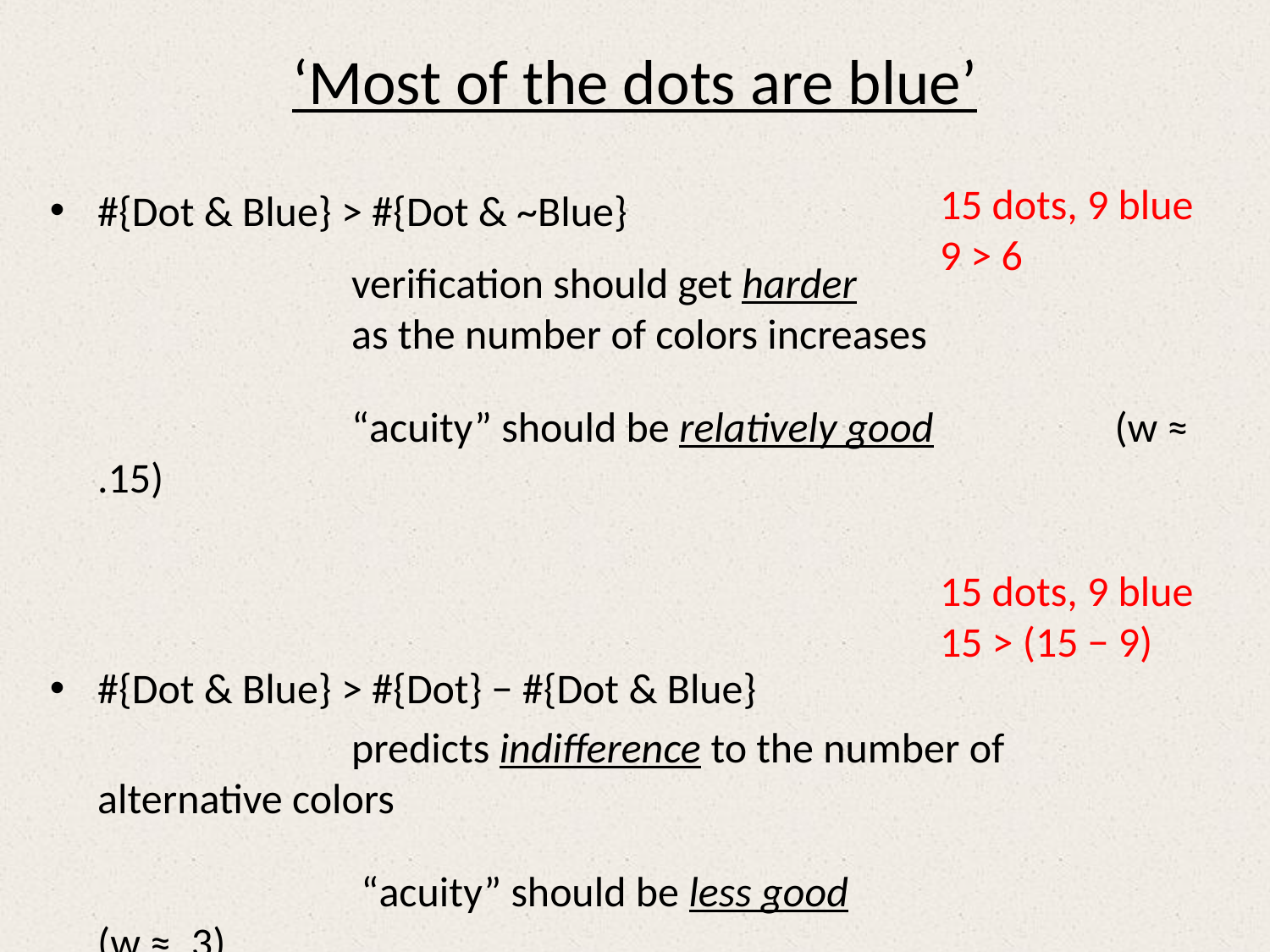

# ‘Most of the dots are blue’

#{Dot & Blue} > #{Dot & ~Blue}
			verification should get harder
			as the number of colors increases
			“acuity” should be relatively good                   (w ≈ .15)

#{Dot & Blue} > #{Dot} − #{Dot & Blue}
			predicts indifference to the number of alternative colors
			 “acuity” should be less good 	        		       (w ≈ .3)
15 dots, 9 blue
9 > 6
15 dots, 9 blue
15 > (15 − 9)